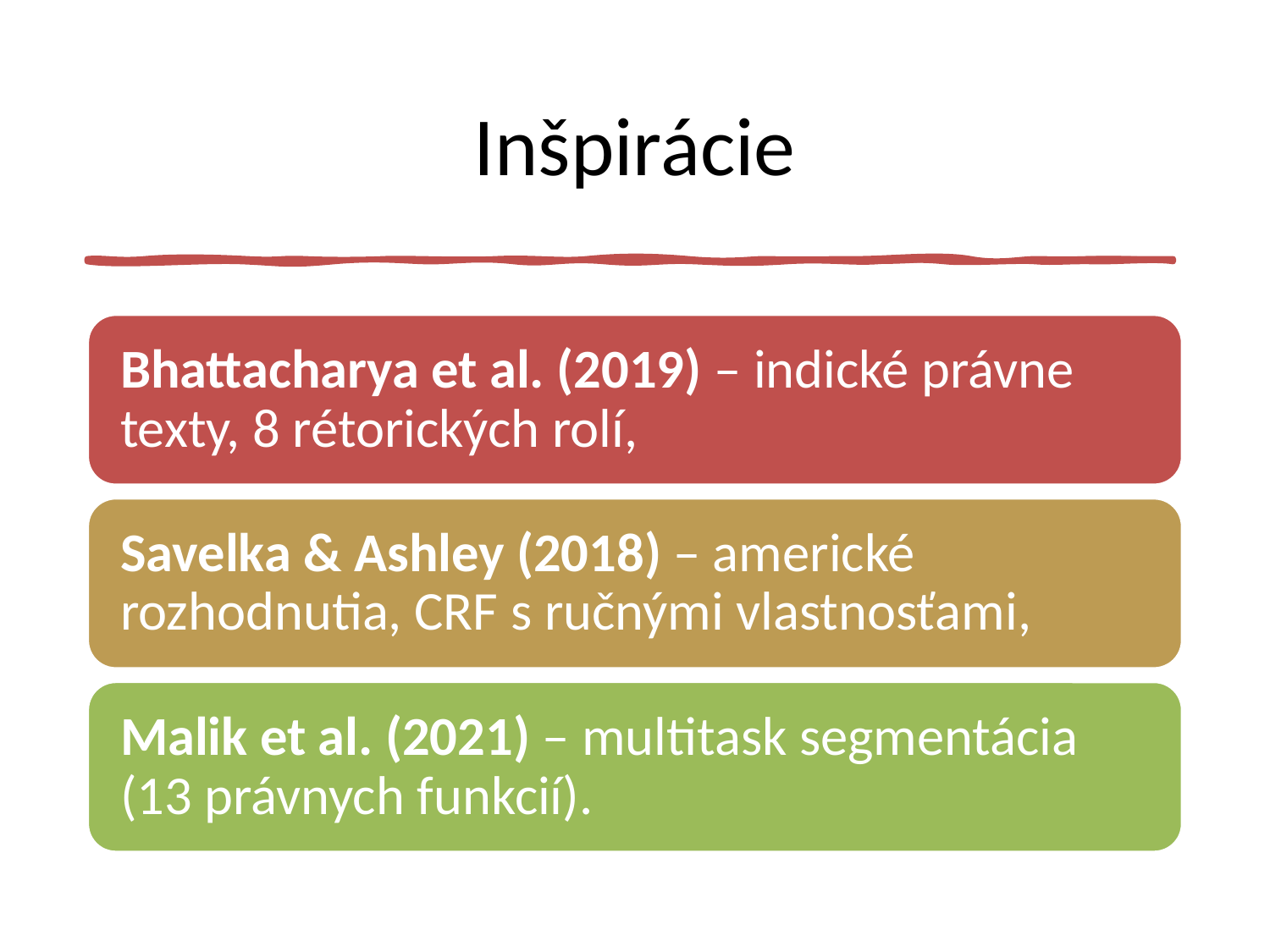

# Inšpirácie

Bhattacharya et al. (2019) – indické právne texty, 8 rétorických rolí,
Savelka & Ashley (2018) – americké rozhodnutia, CRF s ručnými vlastnosťami,
Malik et al. (2021) – multitask segmentácia (13 právnych funkcií).